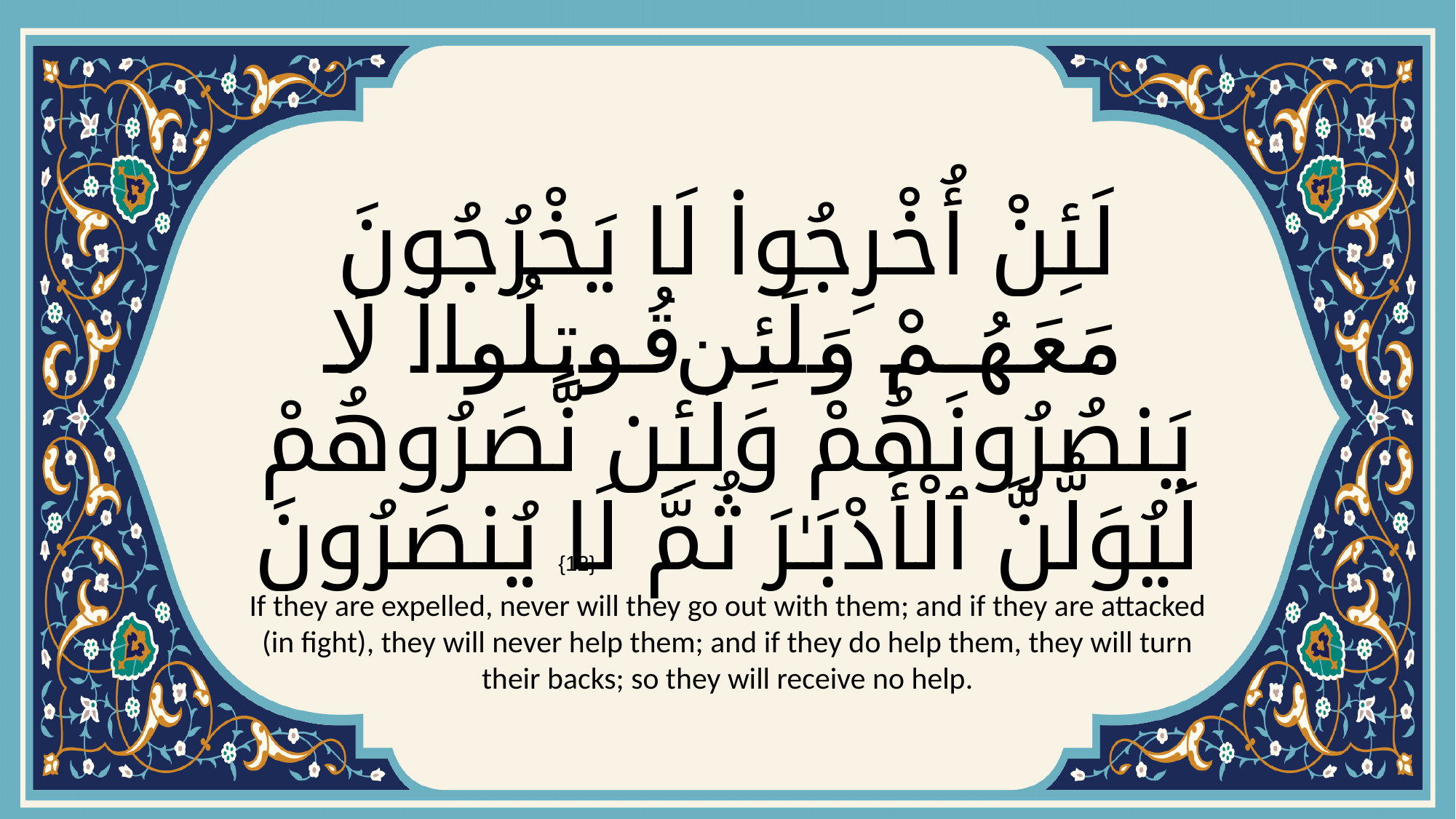

# لَئِنْ أُخْرِجُوا۟ لَا يَخْرُجُونَ مَعَهُمْ وَلَئِن قُوتِلُوا۟ لَا يَنصُرُونَهُمْ وَلَئِن نَّصَرُوهُمْ لَيُوَلُّنَّ ٱلْأَدْبَـٰرَ ثُمَّ لَا يُنصَرُونَ
{12}
If they are expelled, never will they go out with them; and if they are attacked (in fight), they will never help them; and if they do help them, they will turn their backs; so they will receive no help.